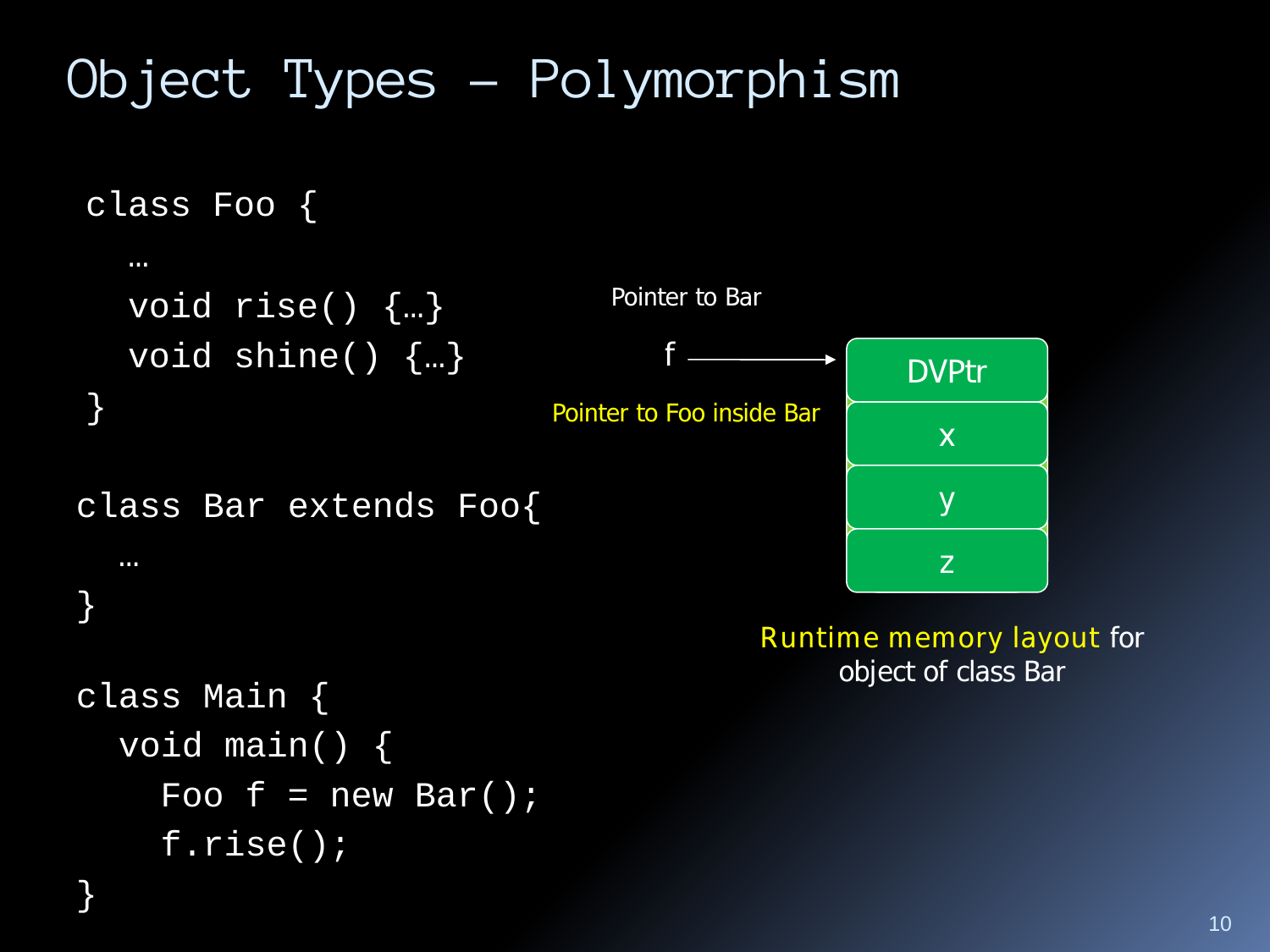

# Object Types - Polymorphism
class Foo {
  …
  void rise() {…}
  void shine() {…}
}
Pointer to Bar
f

DVPtr

Pointer to Foo inside Bar
x
y
class Bar extends Foo{
  …
}
z
Runtime memory layout for object of class Bar

class Main {
  void main() {
    Foo f = new Bar();
    f.rise();
}
10